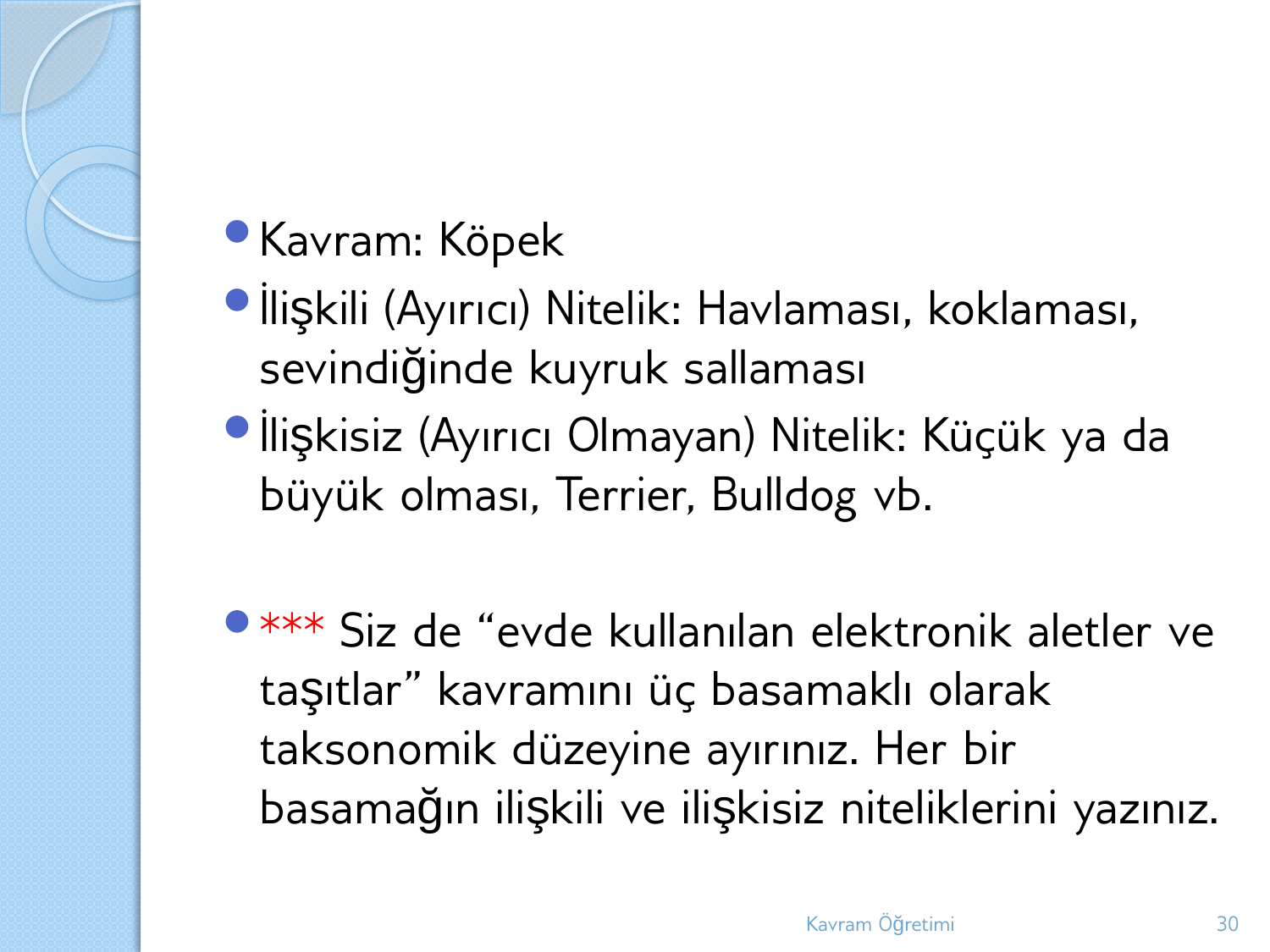

#
Kavram: Köpek
İlişkili (Ayırıcı) Nitelik: Havlaması, koklaması, sevindiğinde kuyruk sallaması
İlişkisiz (Ayırıcı Olmayan) Nitelik: Küçük ya da büyük olması, Terrier, Bulldog vb.

*** Siz de “evde kullanılan elektronik aletler ve taşıtlar” kavramını üç basamaklı olarak taksonomik düzeyine ayırınız. Her bir basamağın ilişkili ve ilişkisiz niteliklerini yazınız.

Kavram Öğretimi
30